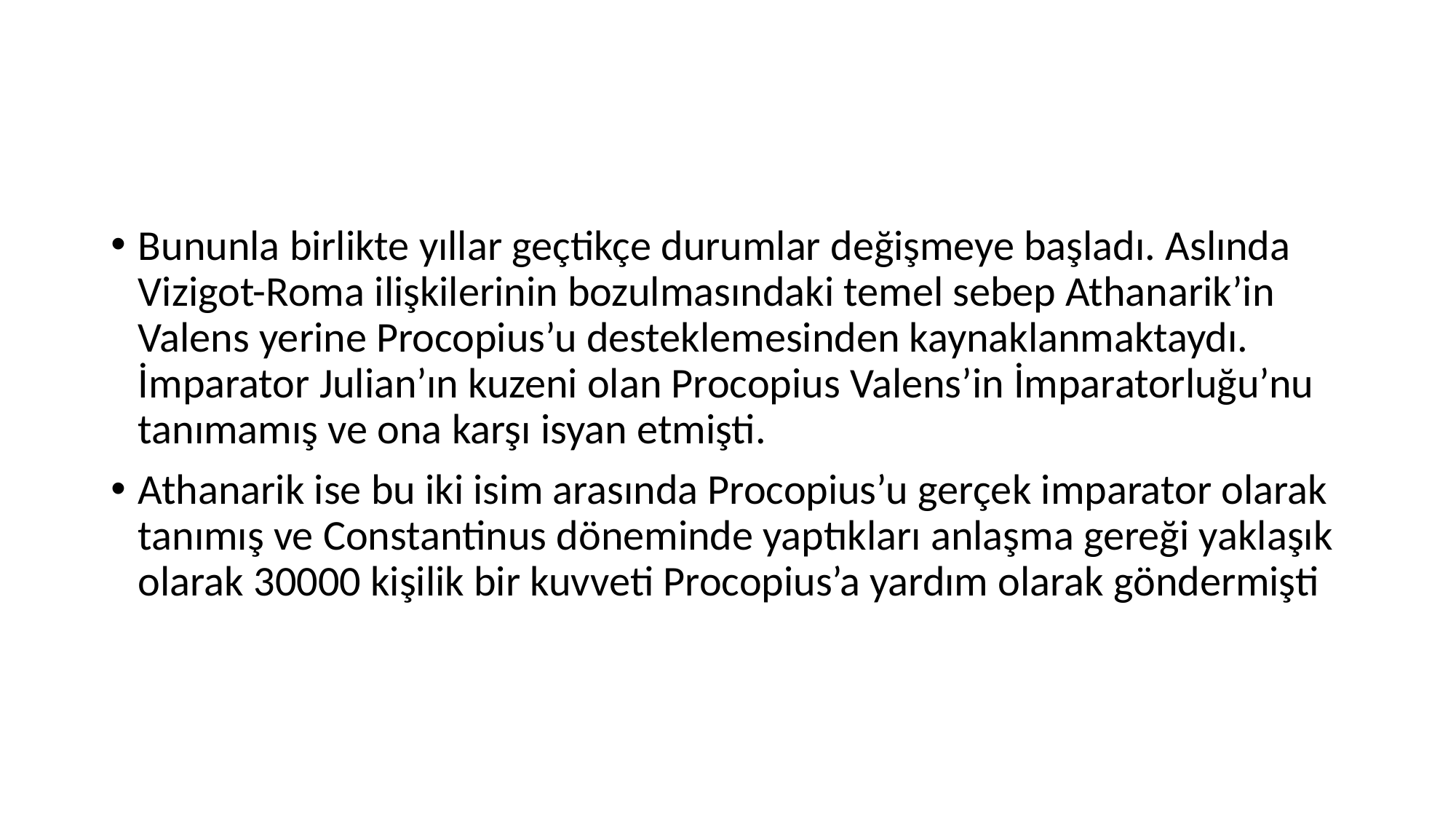

#
Bununla birlikte yıllar geçtikçe durumlar değişmeye başladı. Aslında Vizigot-Roma ilişkilerinin bozulmasındaki temel sebep Athanarik’in Valens yerine Procopius’u desteklemesinden kaynaklanmaktaydı. İmparator Julian’ın kuzeni olan Procopius Valens’in İmparatorluğu’nu tanımamış ve ona karşı isyan etmişti.
Athanarik ise bu iki isim arasında Procopius’u gerçek imparator olarak tanımış ve Constantinus döneminde yaptıkları anlaşma gereği yaklaşık olarak 30000 kişilik bir kuvveti Procopius’a yardım olarak göndermişti